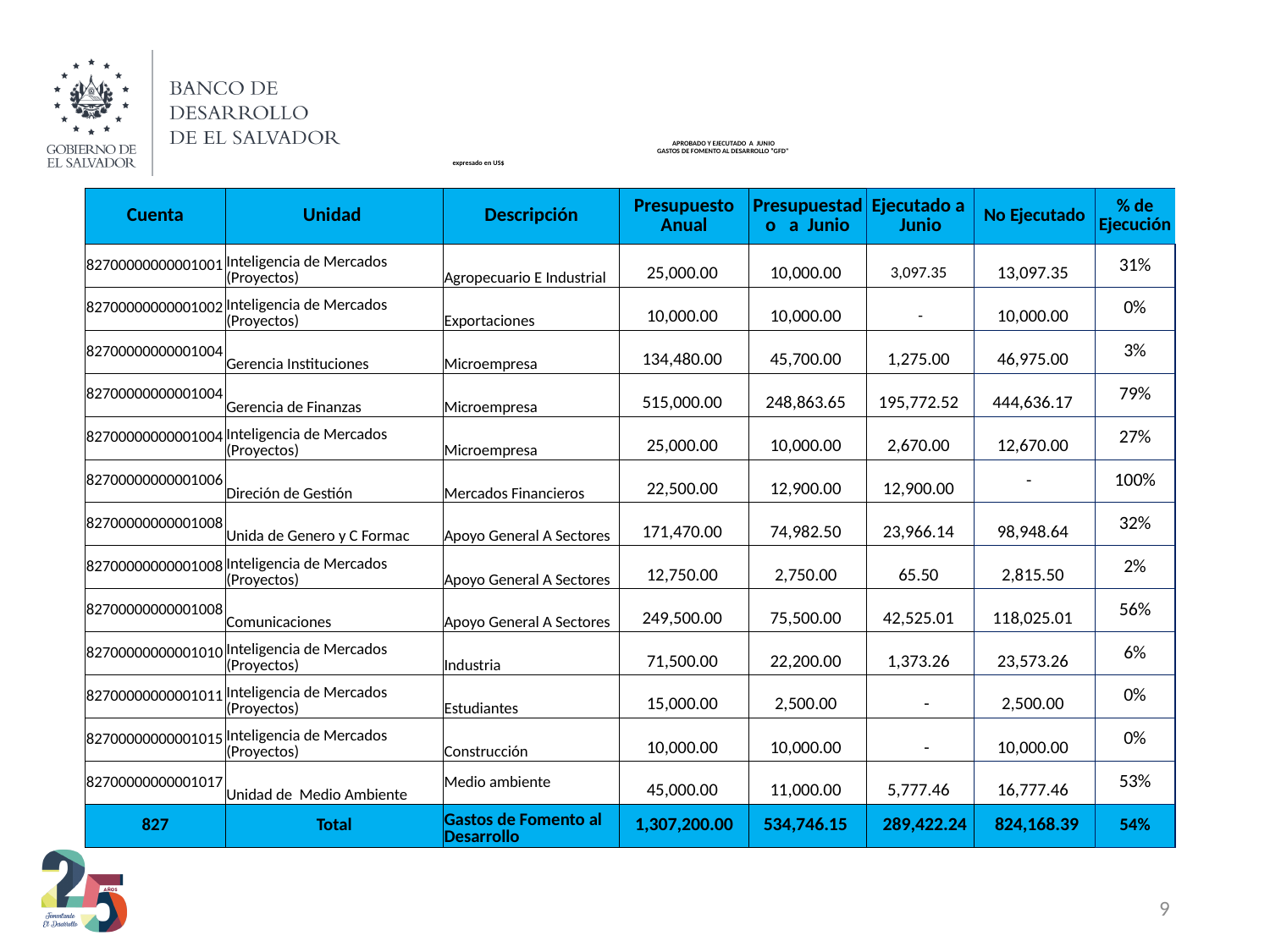

# AL D APROBADO Y EJECUTADO  A  JUNIO GASTOS DE FOMENTO AL DESARROLLO “GFD" expresado en US$ TO ESARROLLO "GFD"  expresado en US$ DESARROLLO  "GFD" expresado en US$ NTO AL DESARROLLO  "GFD" expresado en US$
| Cuenta | Unidad | Descripción | Presupuesto Anual | Presupuestado a Junio | Ejecutado a Junio | No Ejecutado | % de Ejecución |
| --- | --- | --- | --- | --- | --- | --- | --- |
| 82700000000001001 | Inteligencia de Mercados (Proyectos) | Agropecuario E Industrial | 25,000.00 | 10,000.00 | 3,097.35 | 13,097.35 | 31% |
| 82700000000001002 | Inteligencia de Mercados (Proyectos) | Exportaciones | 10,000.00 | 10,000.00 | - | 10,000.00 | 0% |
| 82700000000001004 | Gerencia Instituciones | Microempresa | 134,480.00 | 45,700.00 | 1,275.00 | 46,975.00 | 3% |
| 82700000000001004 | Gerencia de Finanzas | Microempresa | 515,000.00 | 248,863.65 | 195,772.52 | 444,636.17 | 79% |
| 82700000000001004 | Inteligencia de Mercados (Proyectos) | Microempresa | 25,000.00 | 10,000.00 | 2,670.00 | 12,670.00 | 27% |
| 82700000000001006 | Direción de Gestión | Mercados Financieros | 22,500.00 | 12,900.00 | 12,900.00 | - | 100% |
| 82700000000001008 | Unida de Genero y C Formac | Apoyo General A Sectores | 171,470.00 | 74,982.50 | 23,966.14 | 98,948.64 | 32% |
| 82700000000001008 | Inteligencia de Mercados (Proyectos) | Apoyo General A Sectores | 12,750.00 | 2,750.00 | 65.50 | 2,815.50 | 2% |
| 82700000000001008 | Comunicaciones | Apoyo General A Sectores | 249,500.00 | 75,500.00 | 42,525.01 | 118,025.01 | 56% |
| 82700000000001010 | Inteligencia de Mercados (Proyectos) | Industria | 71,500.00 | 22,200.00 | 1,373.26 | 23,573.26 | 6% |
| 82700000000001011 | Inteligencia de Mercados (Proyectos) | Estudiantes | 15,000.00 | 2,500.00 | - | 2,500.00 | 0% |
| 82700000000001015 | Inteligencia de Mercados (Proyectos) | Construcción | 10,000.00 | 10,000.00 | - | 10,000.00 | 0% |
| 82700000000001017 | Unidad de Medio Ambiente | Medio ambiente | 45,000.00 | 11,000.00 | 5,777.46 | 16,777.46 | 53% |
| 827 | Total | Gastos de Fomento al Desarrollo | 1,307,200.00 | 534,746.15 | 289,422.24 | 824,168.39 | 54% |
9